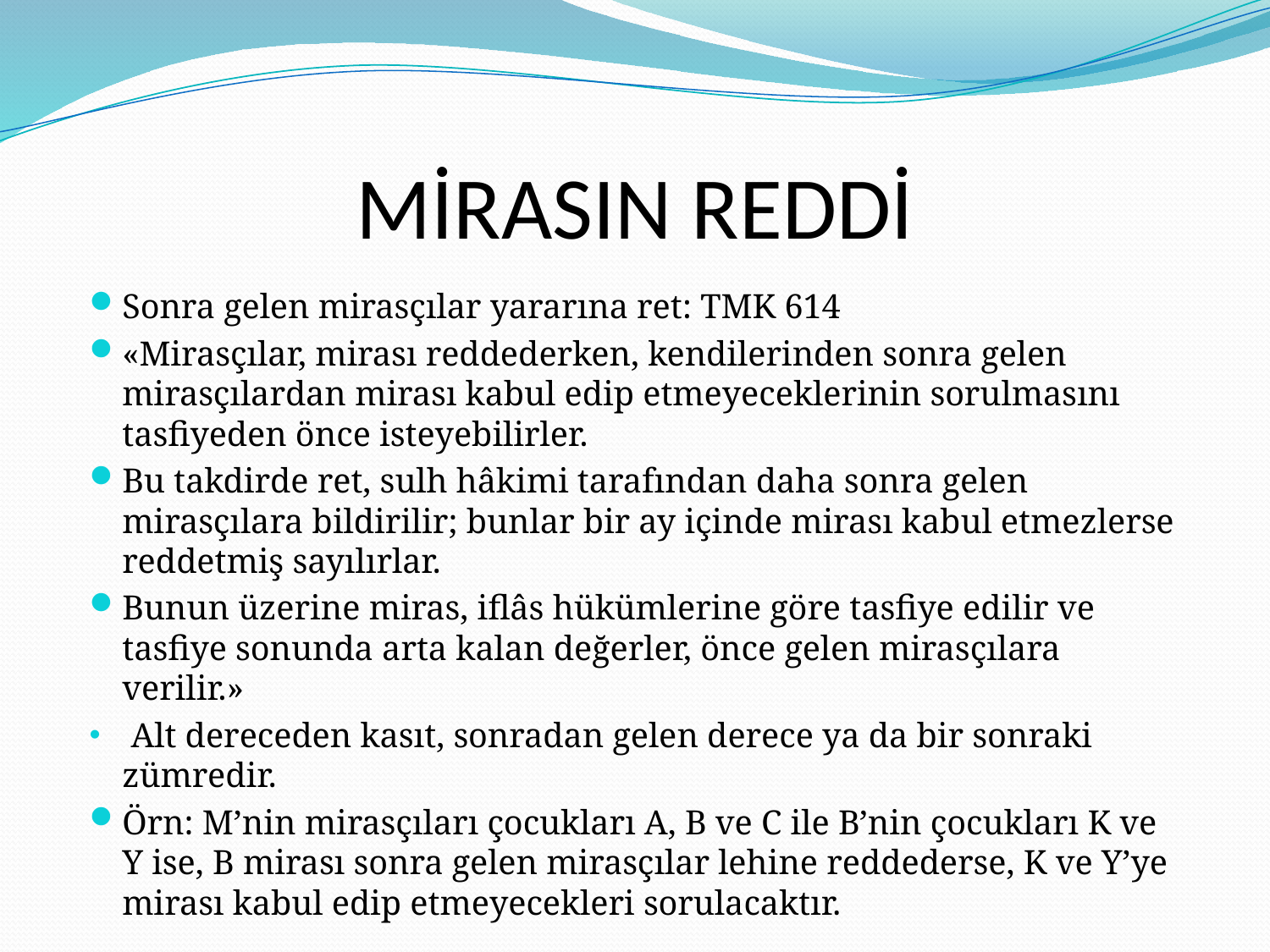

# MİRASIN REDDİ
Sonra gelen mirasçılar yararına ret: TMK 614
«Mirasçılar, mirası reddederken, kendilerinden sonra gelen mirasçılardan mirası kabul edip etmeyeceklerinin sorulmasını tasfiyeden önce isteyebilirler.
Bu takdirde ret, sulh hâkimi tarafından daha sonra gelen mirasçılara bildirilir; bunlar bir ay içinde mirası kabul etmezlerse reddetmiş sayılırlar.
Bunun üzerine miras, iflâs hükümlerine göre tasfiye edilir ve tasfiye sonunda arta kalan değerler, önce gelen mirasçılara verilir.»
 Alt dereceden kasıt, sonradan gelen derece ya da bir sonraki zümredir.
Örn: M’nin mirasçıları çocukları A, B ve C ile B’nin çocukları K ve Y ise, B mirası sonra gelen mirasçılar lehine reddederse, K ve Y’ye mirası kabul edip etmeyecekleri sorulacaktır.